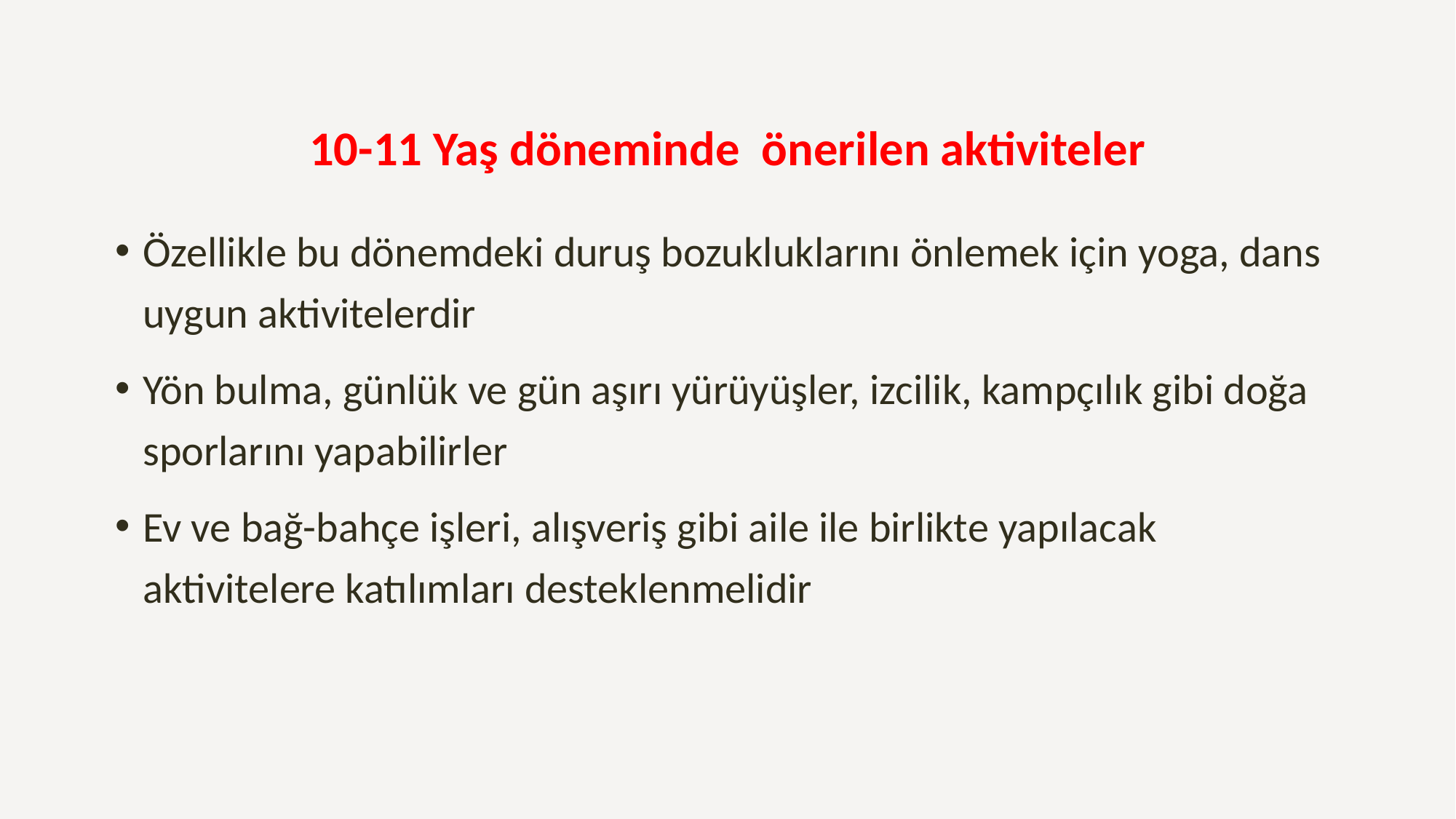

# 10-11 Yaş döneminde  önerilen aktiviteler
Özellikle bu dönemdeki duruş bozukluklarını önlemek için yoga, dans uygun aktivitelerdir
Yön bulma, günlük ve gün aşırı yürüyüşler, izcilik, kampçılık gibi doğa sporlarını yapabilirler
Ev ve bağ-bahçe işleri, alışveriş gibi aile ile birlikte yapılacak aktivitelere katılımları desteklenmelidir